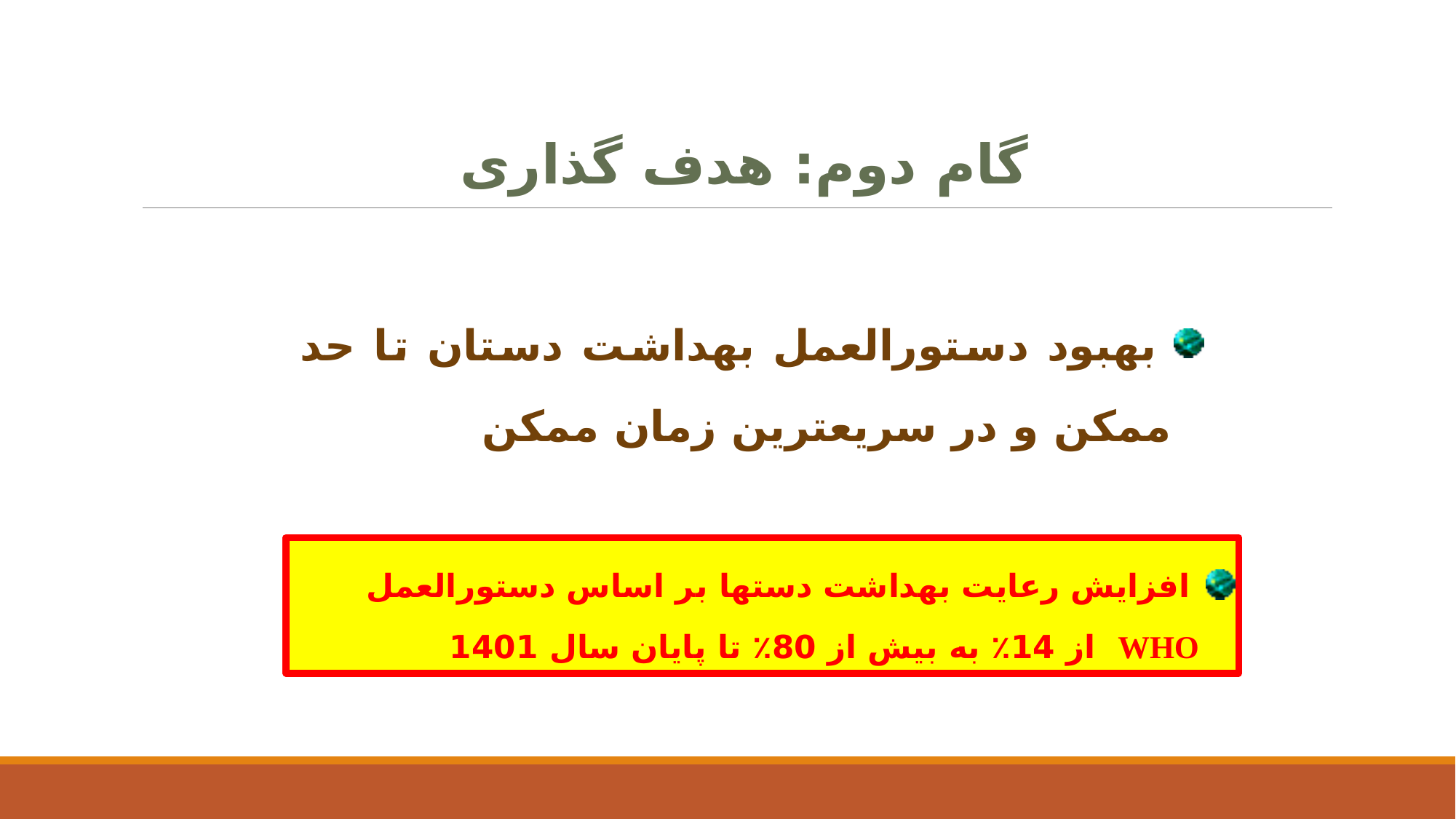

گام دوم: هدف گذاری
 بهبود دستورالعمل بهداشت دستان تا حد ممکن و در سریعترین زمان ممکن
 افزایش رعایت بهداشت دستها بر اساس دستورالعمل WHO  از 14٪ به بیش از 80٪ تا پایان سال 1401